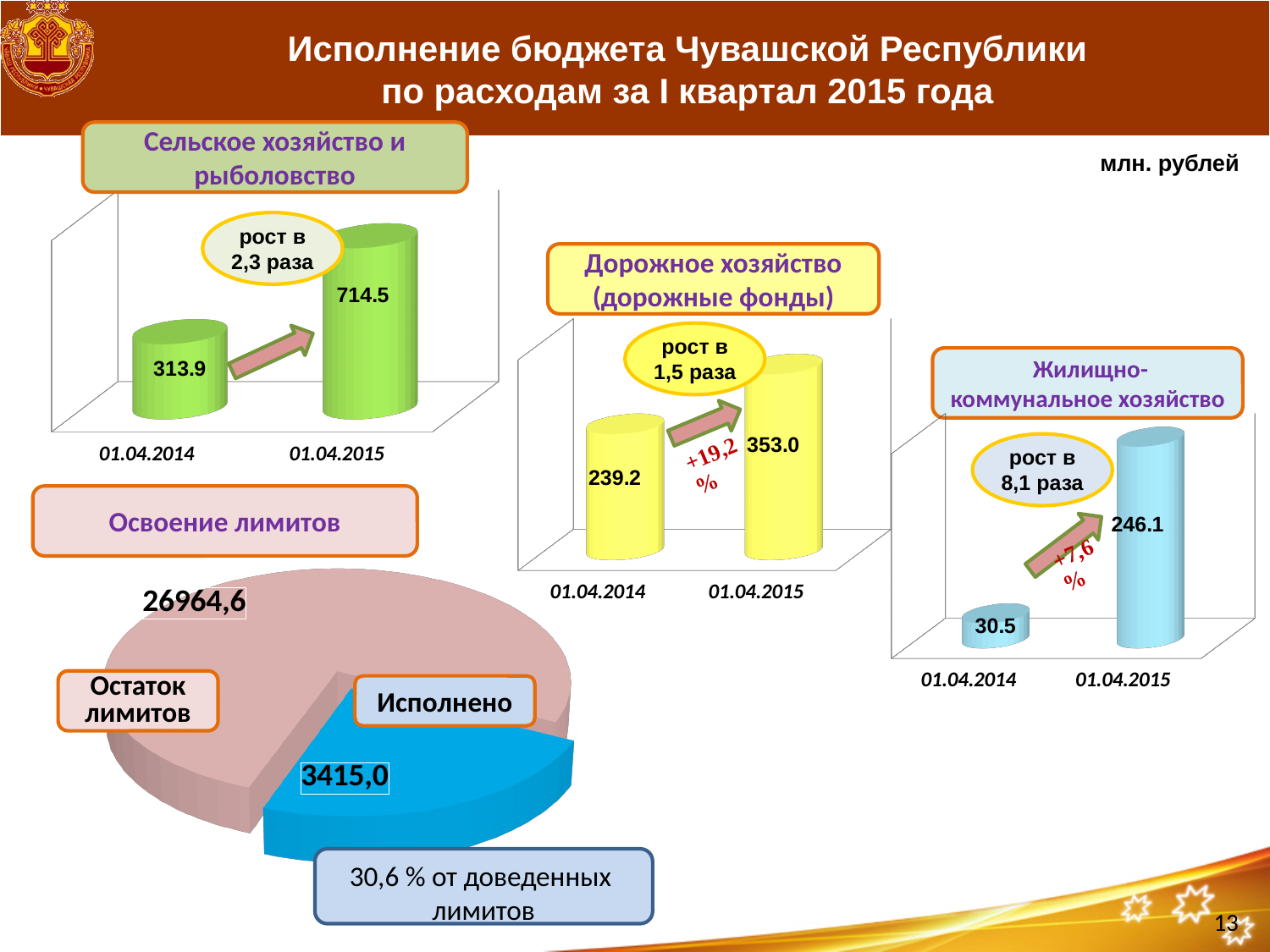

# Исполнение бюджета Чувашской Республики по расходам за I квартал 2015 года
Сельское хозяйство и рыболовство
млн. рублей

[unsupported chart]

рост в 2,3 раза
Дорожное хозяйство (дорожные фонды)

[unsupported chart]

рост в 1,5 раза

 Жилищно-коммунальное хозяйство

[unsupported chart]

рост в 8,1 раза
Освоение лимитов

[unsupported chart]

Остаток лимитов
Исполнено
30,6 % от доведенных  лимитов
13